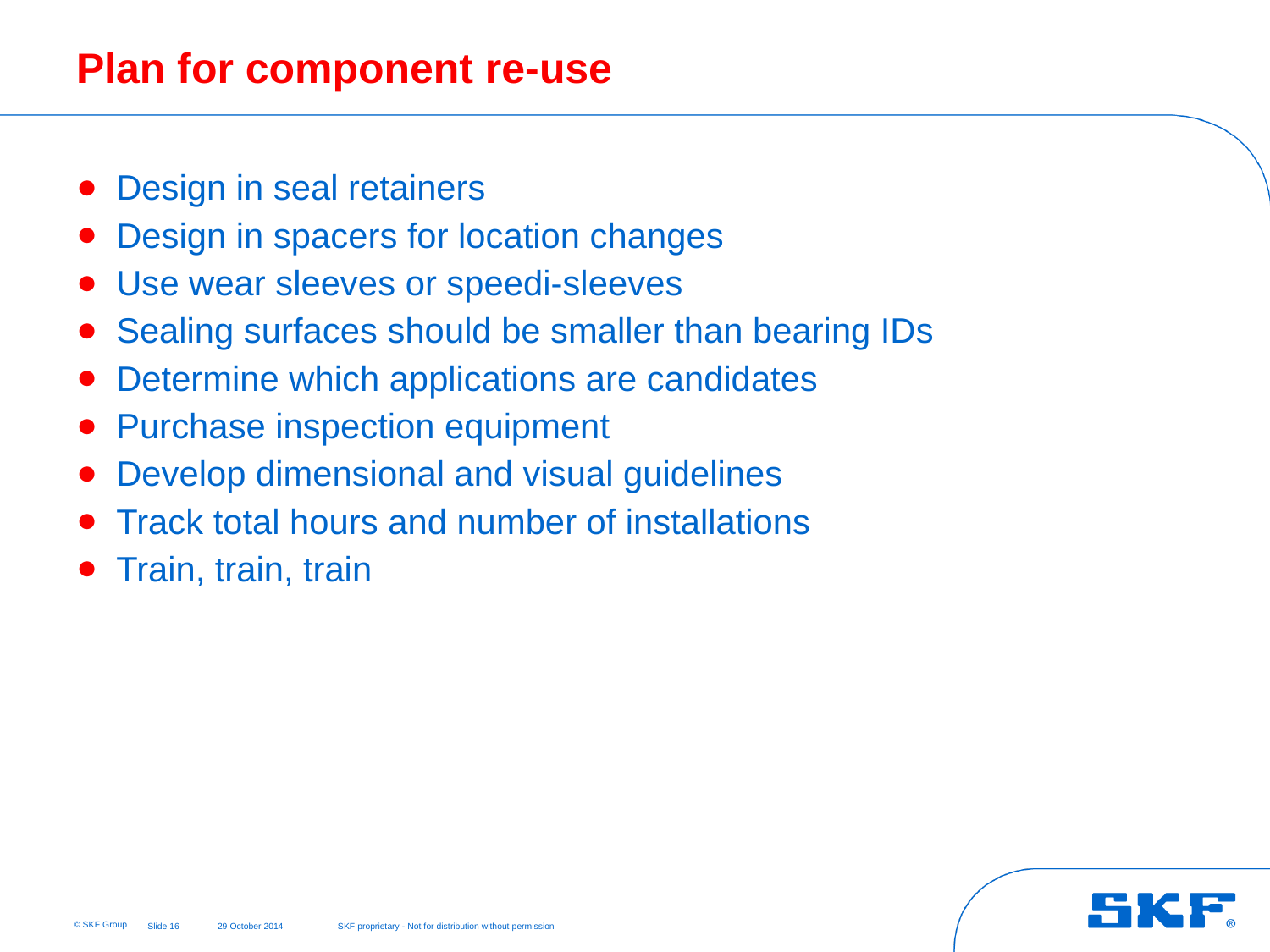

# Plan for component re-use
Design in seal retainers
Design in spacers for location changes
Use wear sleeves or speedi-sleeves
Sealing surfaces should be smaller than bearing IDs
Determine which applications are candidates
Purchase inspection equipment
Develop dimensional and visual guidelines
Track total hours and number of installations
Train, train, train
Slide 16
29 October 2014
SKF proprietary - Not for distribution without permission